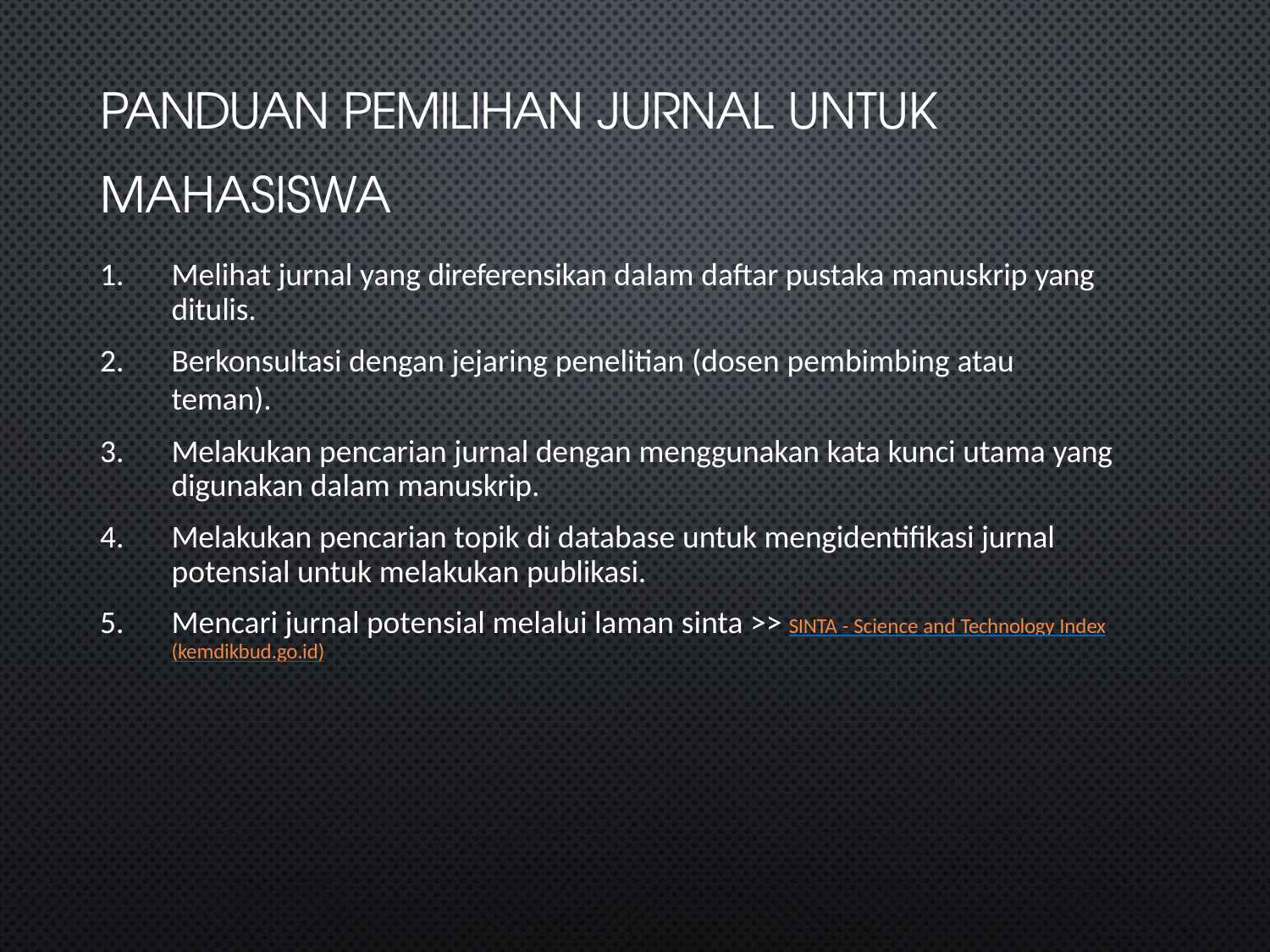

# Panduan Pemilihan Jurnal Untuk Mahasiswa
Melihat jurnal yang direferensikan dalam daftar pustaka manuskrip yang ditulis.
Berkonsultasi dengan jejaring penelitian (dosen pembimbing atau teman).
Melakukan pencarian jurnal dengan menggunakan kata kunci utama yang digunakan dalam manuskrip.
Melakukan pencarian topik di database untuk mengidentifikasi jurnal potensial untuk melakukan publikasi.
Mencari jurnal potensial melalui laman sinta >> SINTA - Science and Technology Index (kemdikbud.go.id)